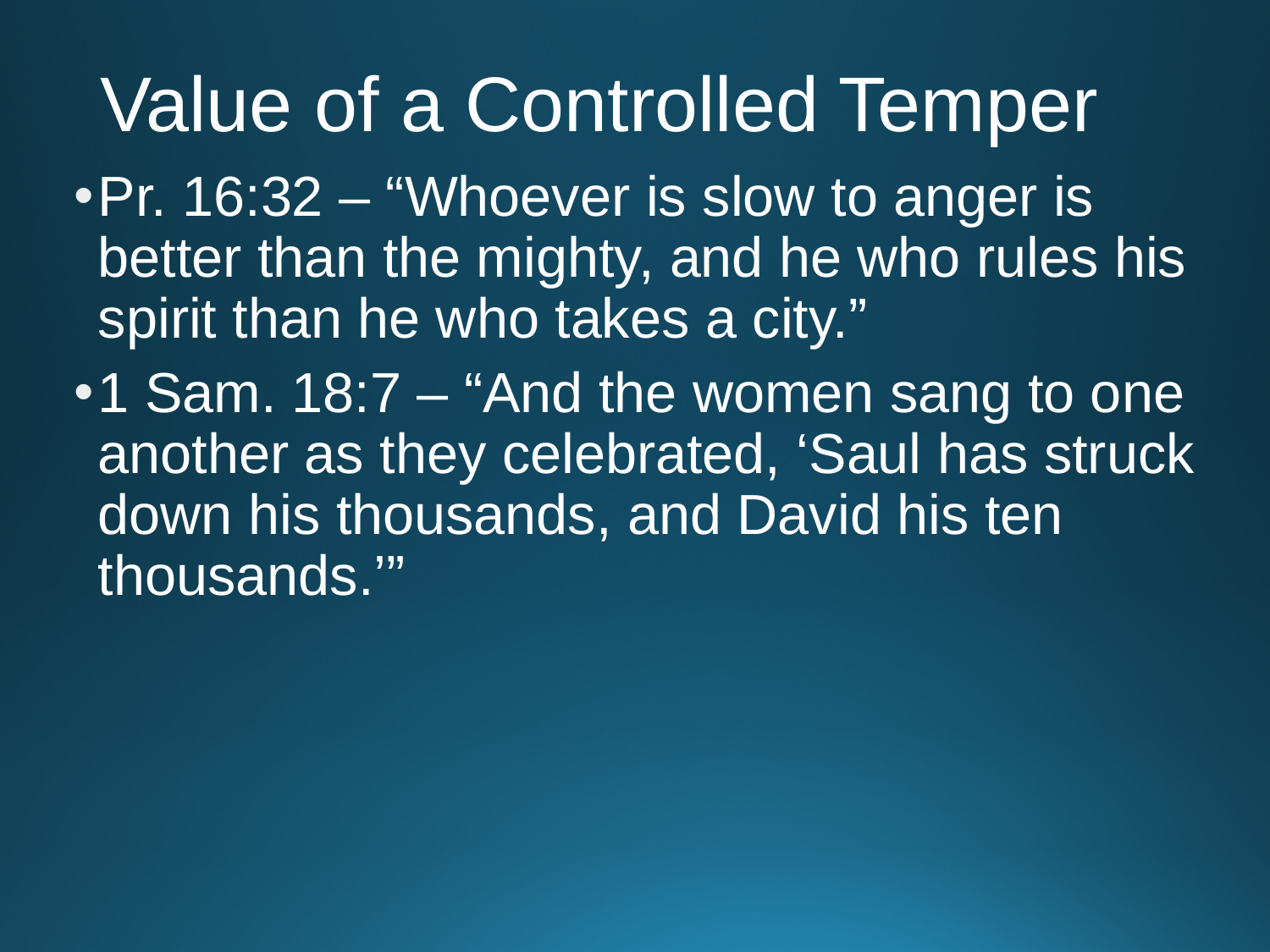

# Value of a Controlled Temper
Pr. 16:32 – “Whoever is slow to anger is better than the mighty, and he who rules his spirit than he who takes a city.”
1 Sam. 18:7 – “And the women sang to one another as they celebrated, ‘Saul has struck down his thousands, and David his ten thousands.’”